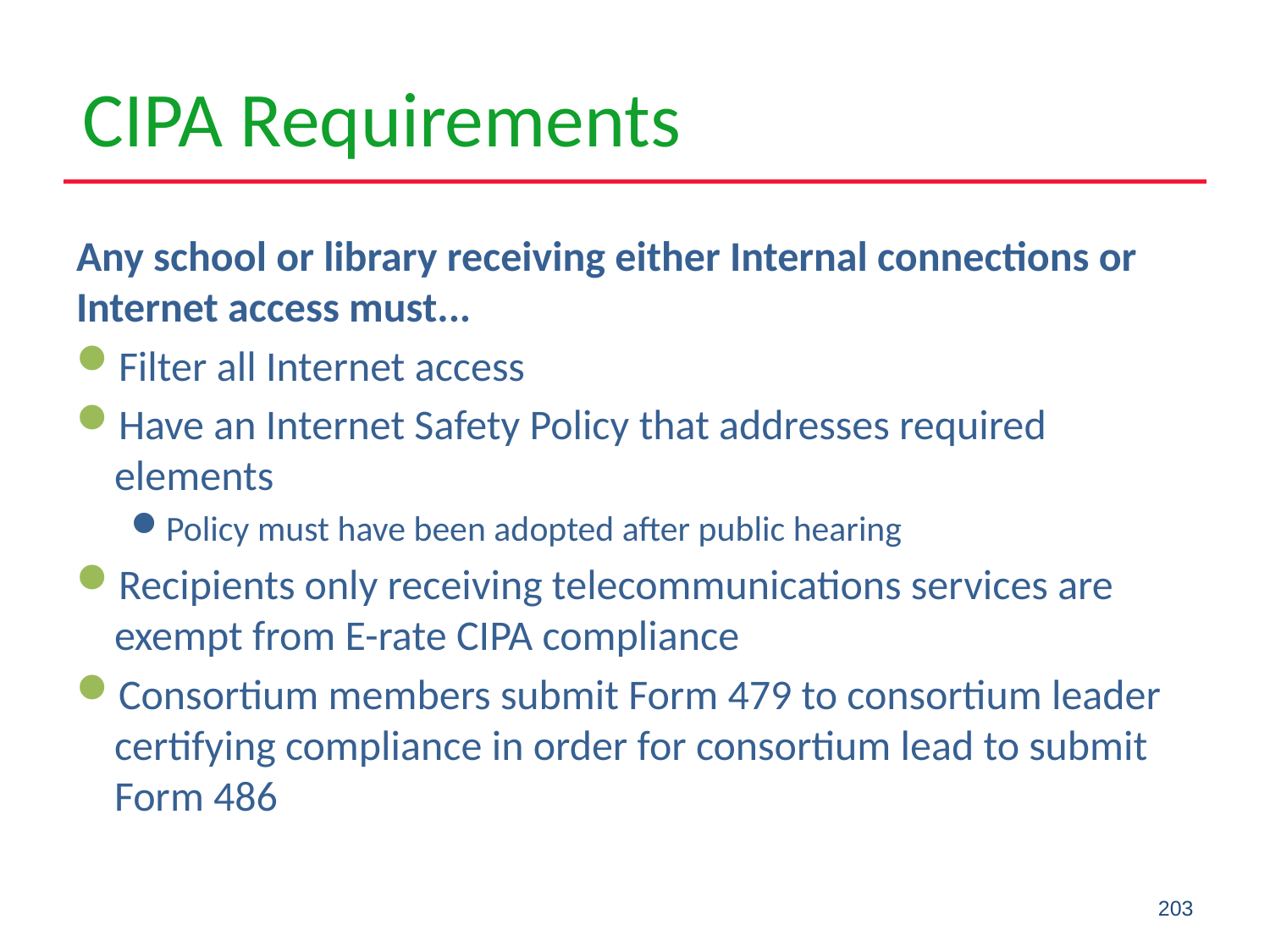

# CIPA Requirements
Any school or library receiving either Internal connections or Internet access must...
Filter all Internet access
Have an Internet Safety Policy that addresses required elements
Policy must have been adopted after public hearing
Recipients only receiving telecommunications services are exempt from E-rate CIPA compliance
Consortium members submit Form 479 to consortium leader certifying compliance in order for consortium lead to submit Form 486
203